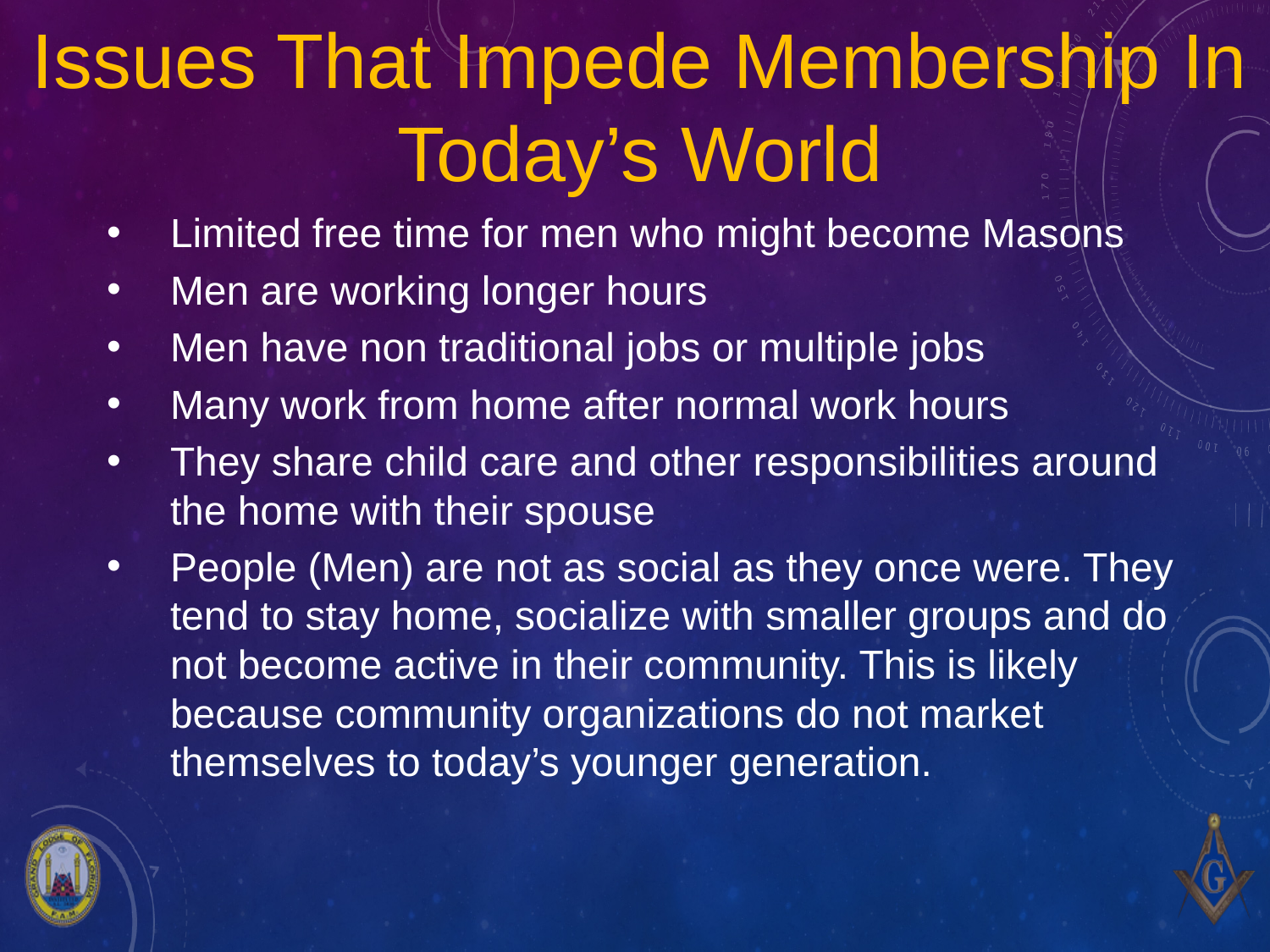

Issues That Impede Membership In Today’s World
Limited free time for men who might become Masons
Men are working longer hours
Men have non traditional jobs or multiple jobs
Many work from home after normal work hours
They share child care and other responsibilities around the home with their spouse
People (Men) are not as social as they once were. They tend to stay home, socialize with smaller groups and do not become active in their community. This is likely because community organizations do not market themselves to today’s younger generation.